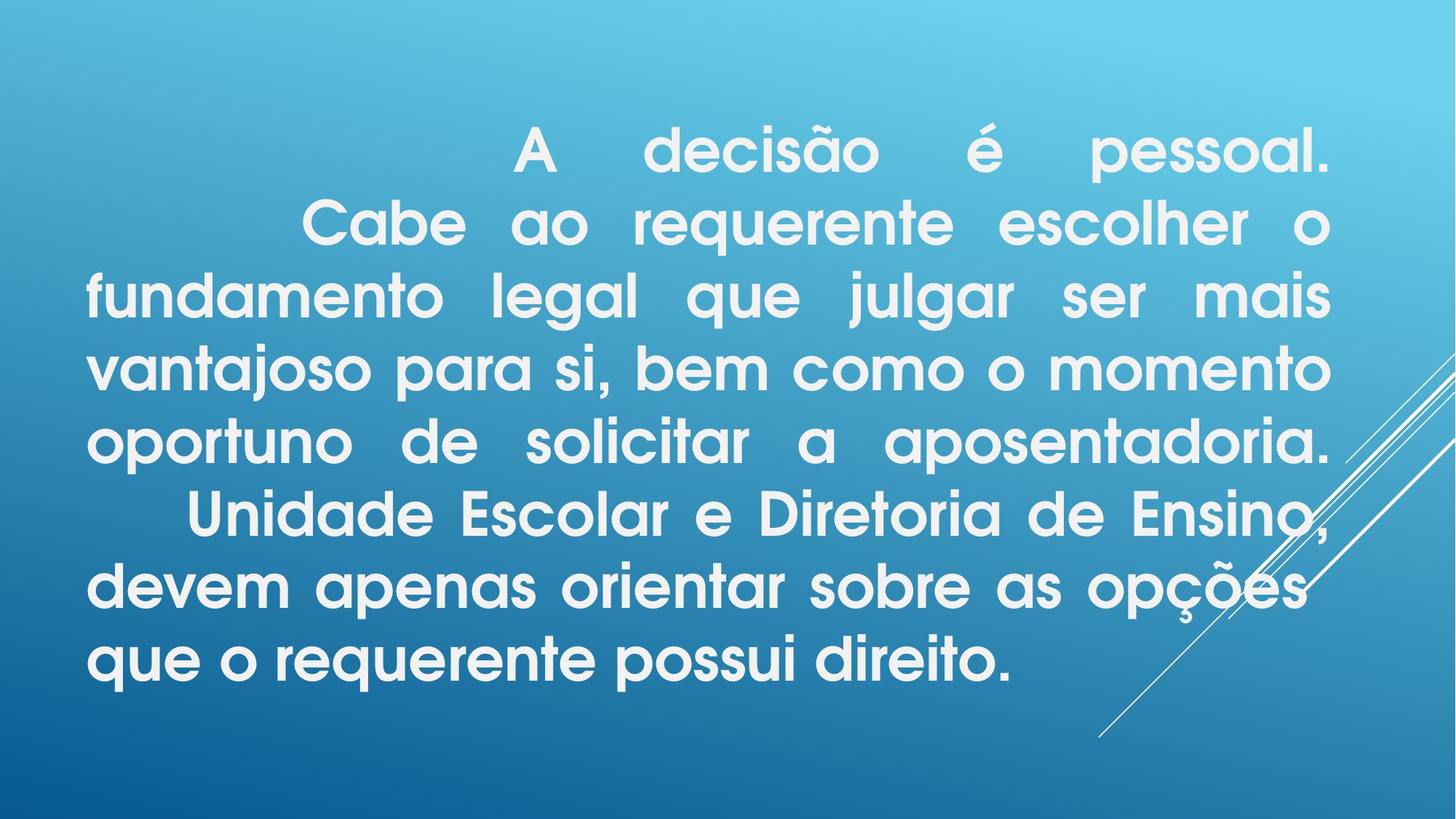

A decisão é pessoal.
     Cabe ao requerente escolher o fundamento legal que julgar ser mais vantajoso para si, bem como o momento oportuno de solicitar a aposentadoria.
    Unidade Escolar e Diretoria de Ensino, devem apenas orientar sobre as opções  que o requerente possui direito.